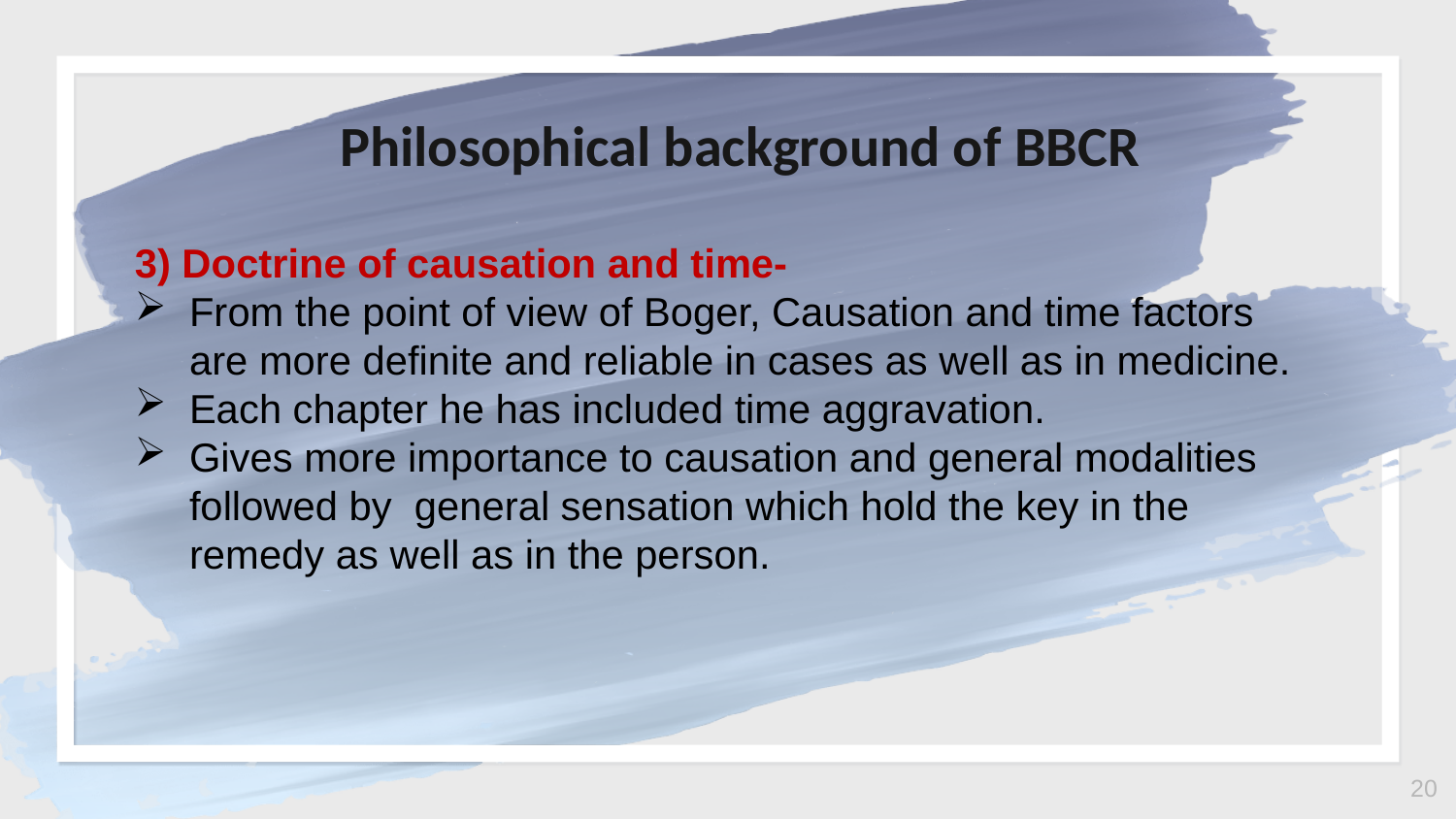

Philosophical background of BBCR
3) Doctrine of causation and time-
From the point of view of Boger, Causation and time factors are more definite and reliable in cases as well as in medicine.
Each chapter he has included time aggravation.
Gives more importance to causation and general modalities followed by  general sensation which hold the key in the remedy as well as in the person.
20